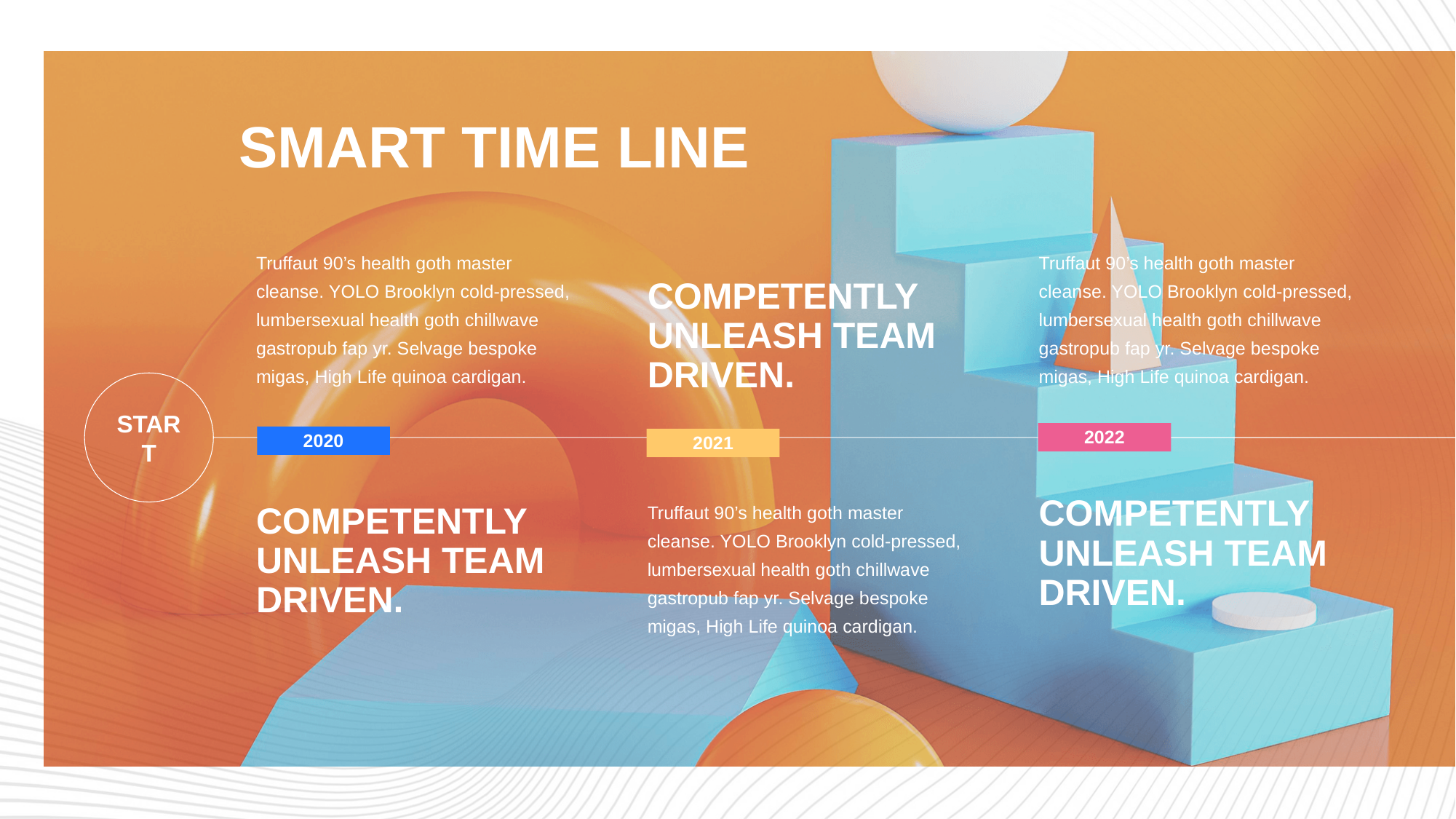

# SMART TIME LINE
Truffaut 90’s health goth master cleanse. YOLO Brooklyn cold-pressed, lumbersexual health goth chillwave gastropub fap yr. Selvage bespoke migas, High Life quinoa cardigan.
2020
Truffaut 90’s health goth master cleanse. YOLO Brooklyn cold-pressed, lumbersexual health goth chillwave gastropub fap yr. Selvage bespoke migas, High Life quinoa cardigan.
2022
COMPETENTLY
UNLEASH TEAM
DRIVEN.
START
2021
Truffaut 90’s health goth master cleanse. YOLO Brooklyn cold-pressed, lumbersexual health goth chillwave gastropub fap yr. Selvage bespoke migas, High Life quinoa cardigan.
COMPETENTLY
UNLEASH TEAM
DRIVEN.
COMPETENTLY
UNLEASH TEAM
DRIVEN.